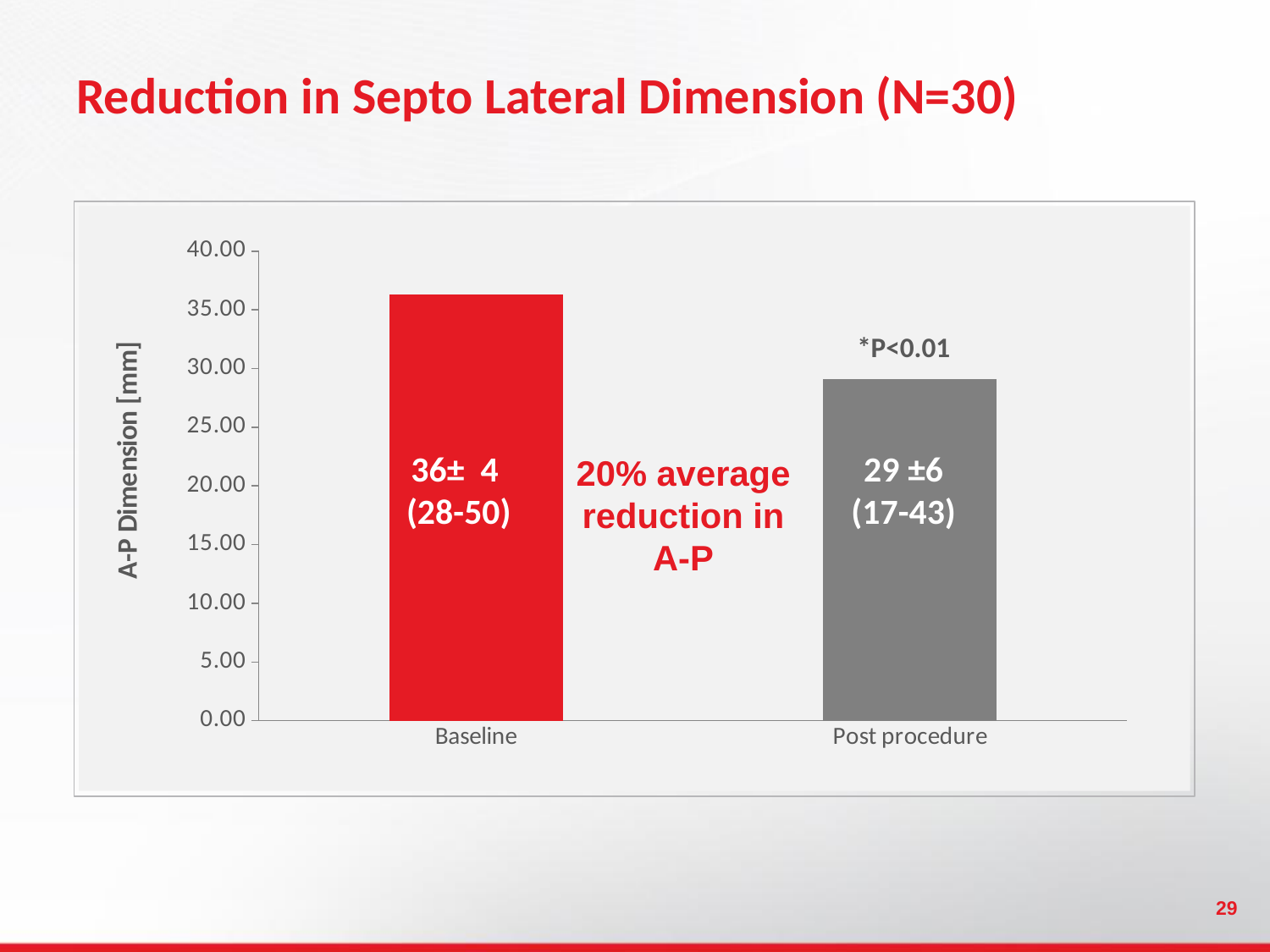

# Reduction in Septo Lateral Dimension (N=30)

### Chart

| Category |  |
|---|---|
| Baseline | 36.33571428571429 |
| Post procedure | 29.107142857142858 |
*P<0.01
36±  4
(28-50)
29 ±6
(17-43)
20% average reduction in A-P
29